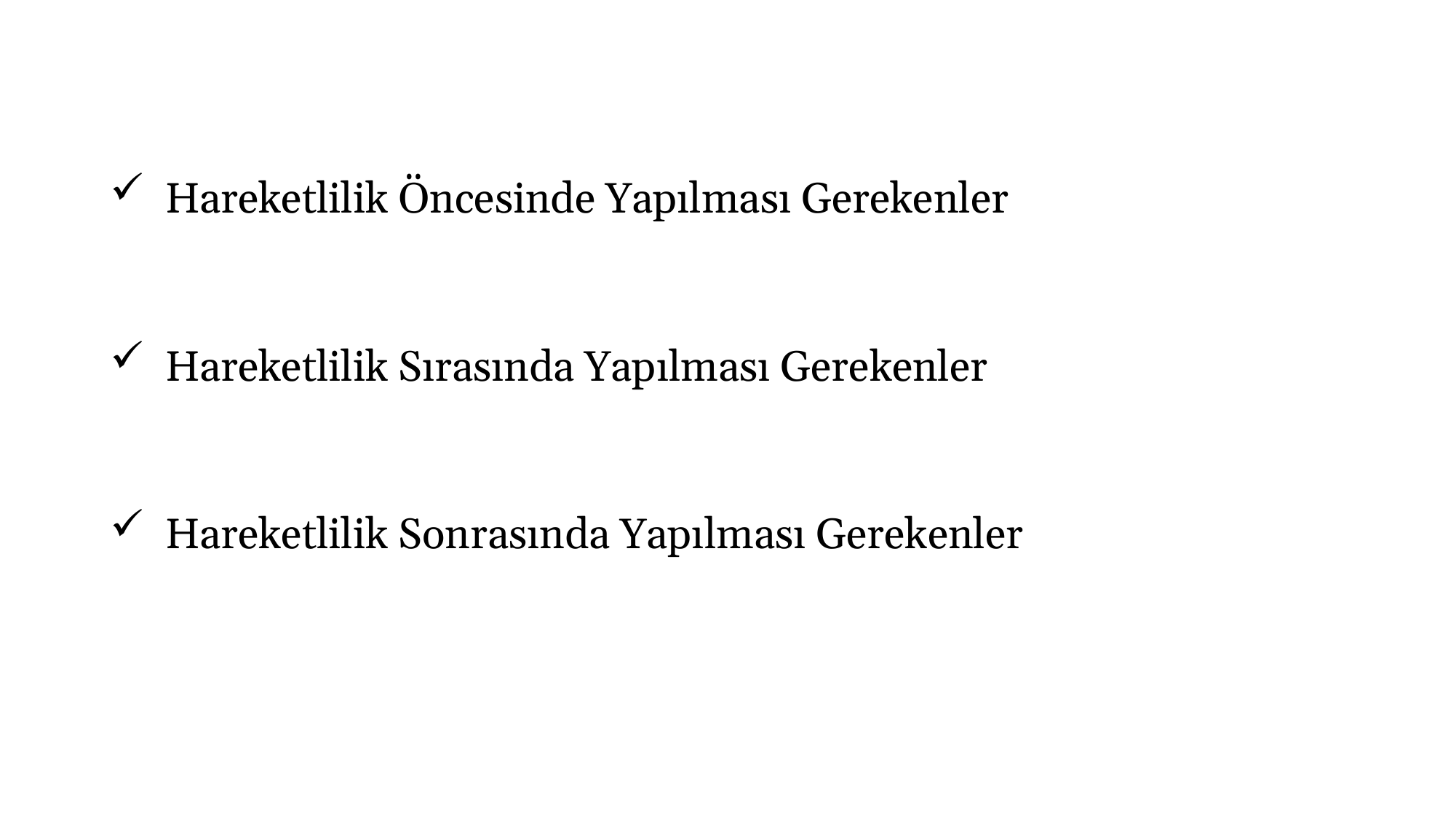

Hareketlilik Öncesinde Yapılması Gerekenler
  Hareketlilik Sırasında Yapılması Gerekenler
  Hareketlilik Sonrasında Yapılması Gerekenler